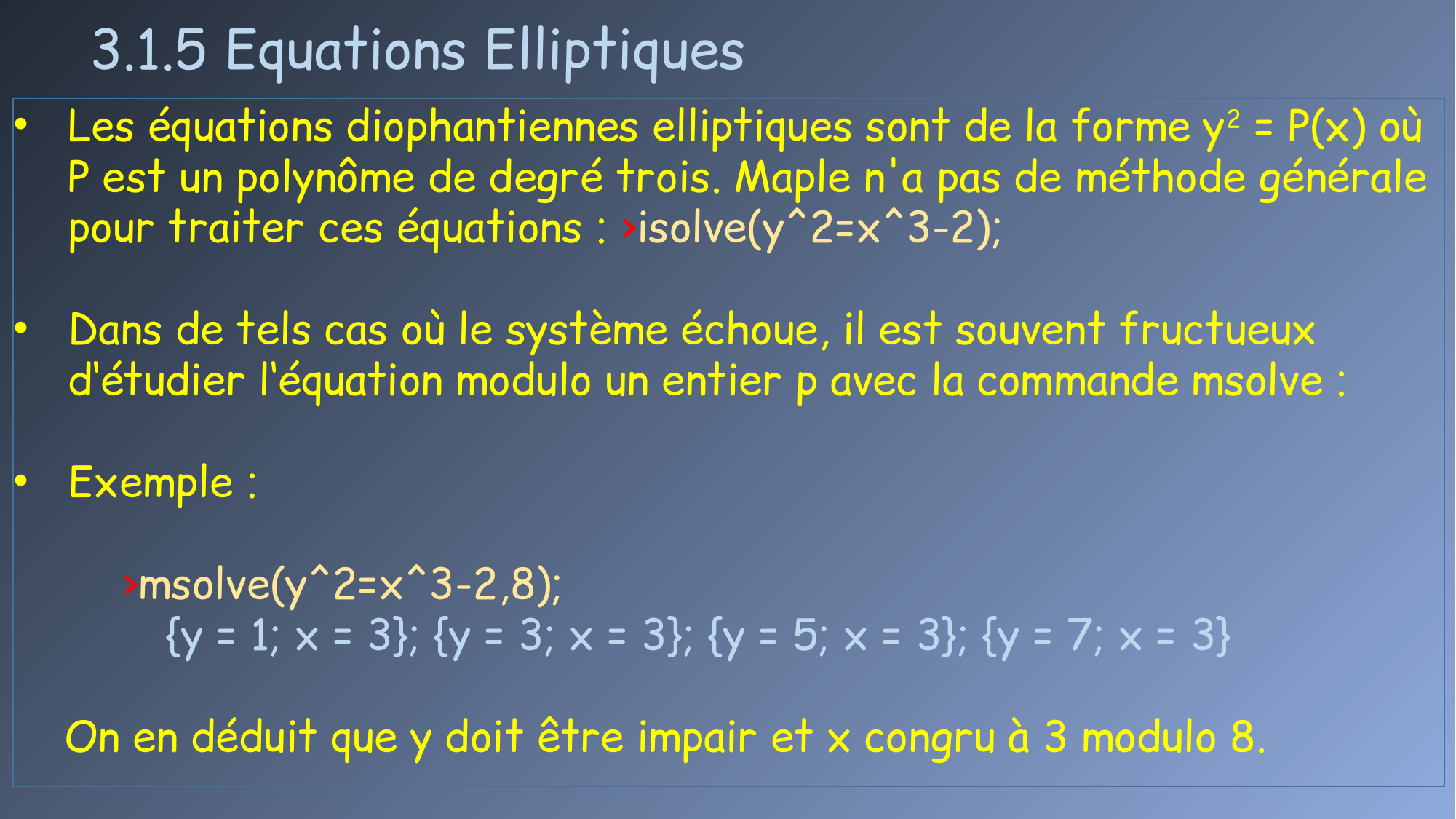

# 3.1.5 Equations Elliptiques
Les équations diophantiennes elliptiques sont de la forme y2 = P(x) où P est un polynôme de degré trois. Maple n'a pas de méthode générale pour traiter ces équations : >isolve(y^2=x^3-2);

Dans de tels cas où le système échoue, il est souvent fructueux d‘étudier l‘équation modulo un entier p avec la commande msolve :

Exemple :

	>msolve(y^2=x^3-2,8);
            {y = 1; x = 3}; {y = 3; x = 3}; {y = 5; x = 3}; {y = 7; x = 3}

    On en déduit que y doit être impair et x congru à 3 modulo 8.